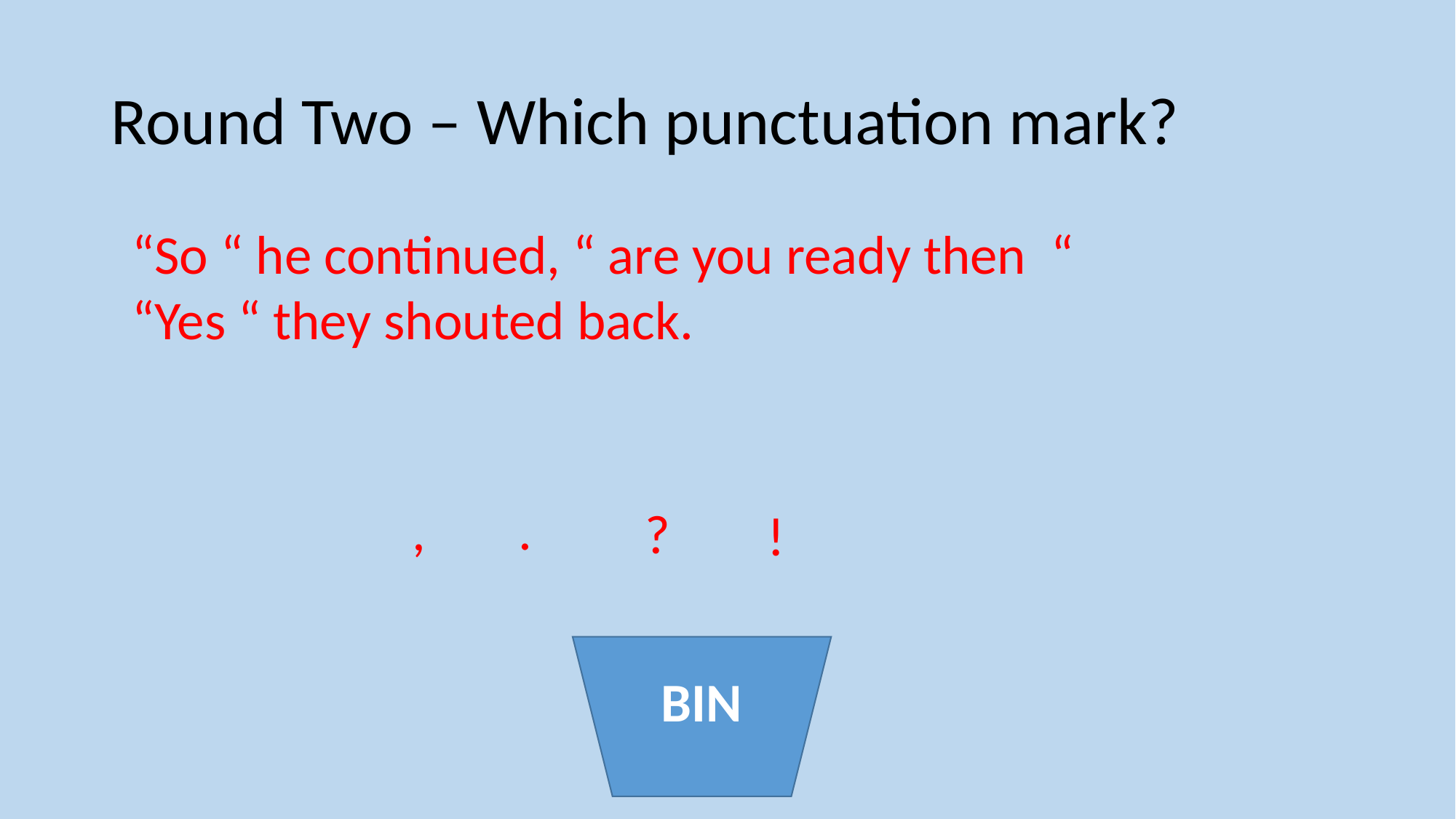

# Round Two – Which punctuation mark?
“So “ he continued, “ are you ready then  “
“Yes “ they shouted back.
?
!
.
,

BIN